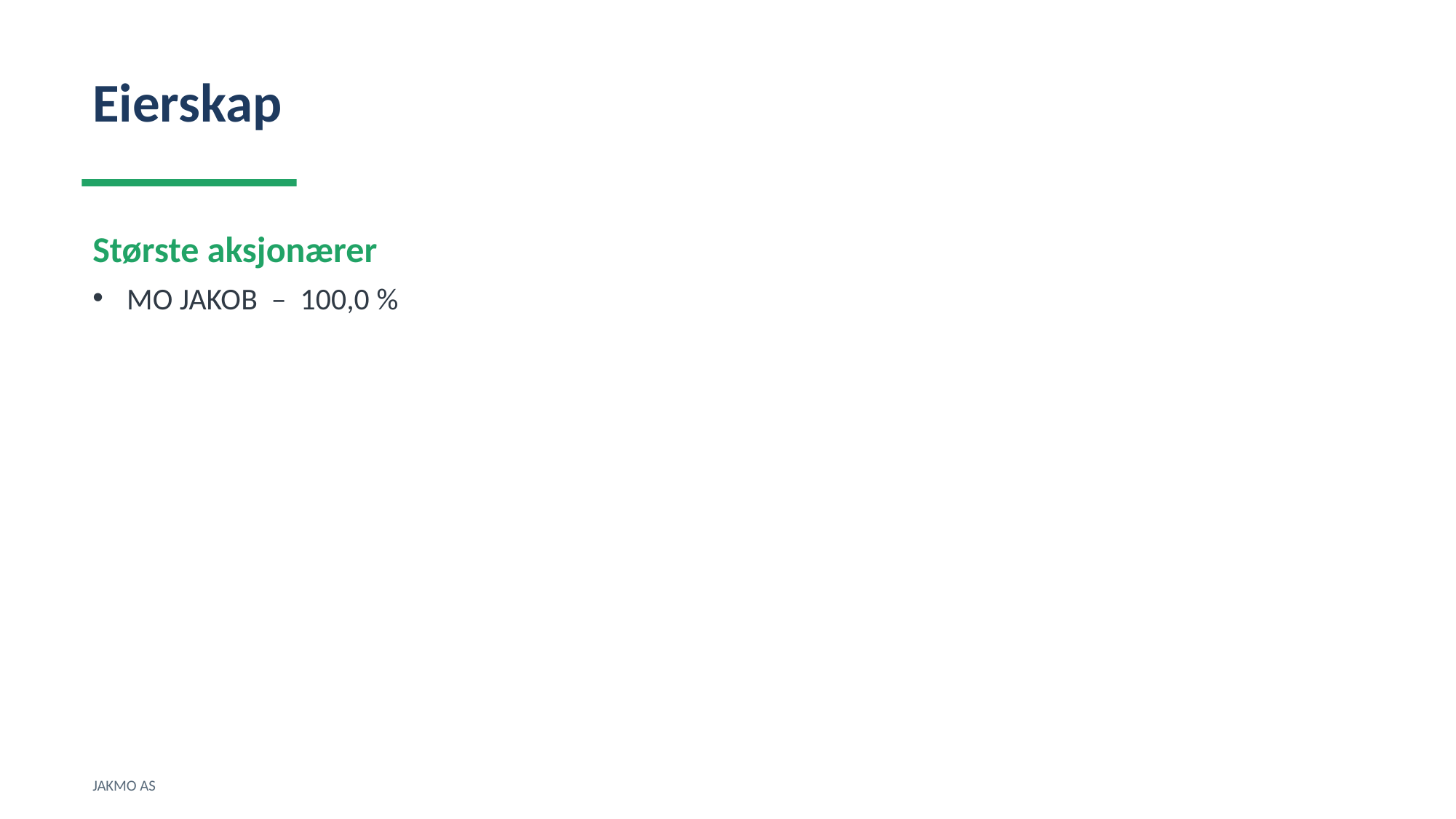

Eierskap

Største aksjonærer
MO JAKOB  –  100,0 %
JAKMO AS